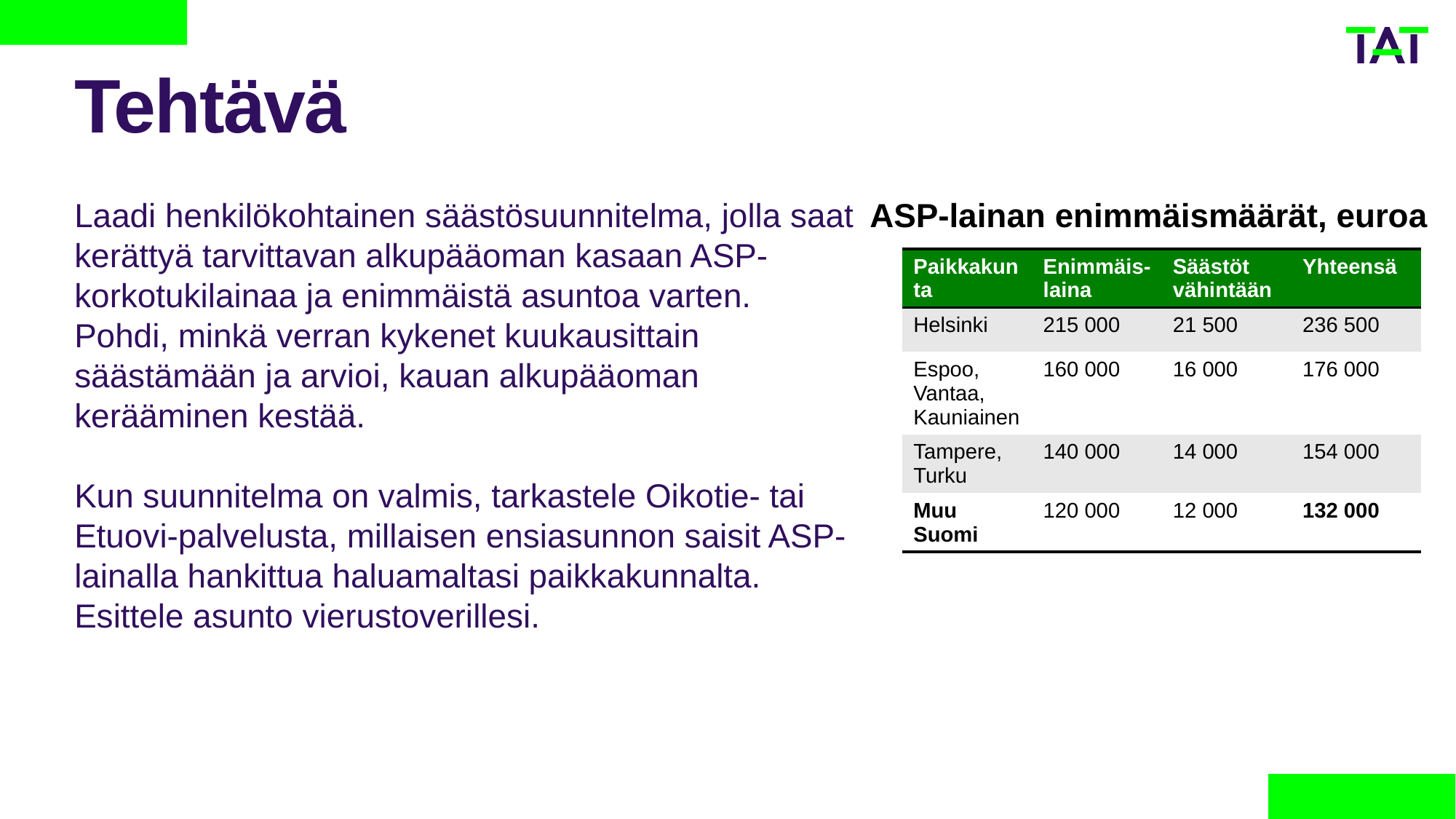

# Tehtävä
Laadi henkilökohtainen säästösuunnitelma, jolla saat kerättyä tarvittavan alkupääoman kasaan ASP-korkotukilainaa ja enimmäistä asuntoa varten.
Pohdi, minkä verran kykenet kuukausittain säästämään ja arvioi, kauan alkupääoman kerääminen kestää.

Kun suunnitelma on valmis, tarkastele Oikotie- tai Etuovi-palvelusta, millaisen ensiasunnon saisit ASP-lainalla hankittua haluamaltasi paikkakunnalta. Esittele asunto vierustoverillesi.
ASP-lainan enimmäismäärät, euroa
| Paikkakunta | Enimmäis-laina | Säästöt vähintään | Yhteensä |
| --- | --- | --- | --- |
| Helsinki | 215 000 | 21 500 | 236 500 |
| Espoo, Vantaa, Kauniainen | 160 000 | 16 000 | 176 000 |
| Tampere, Turku | 140 000 | 14 000 | 154 000 |
| Muu Suomi | 120 000 | 12 000 | 132 000 |